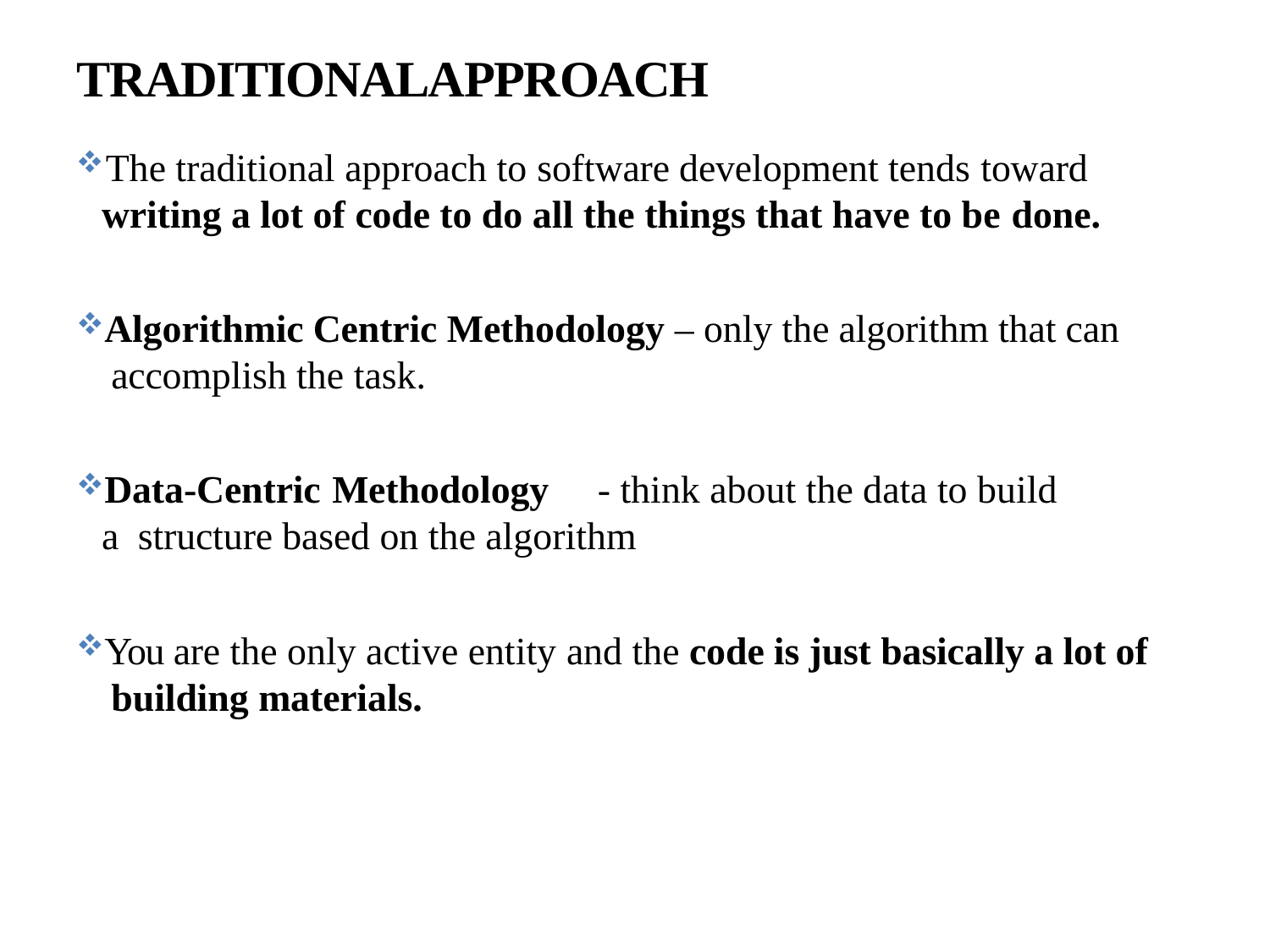

# TRADITIONALAPPROACH
The traditional approach to software development tends toward
writing a lot of code to do all the things that have to be done.

Algorithmic Centric Methodology – only the algorithm that can  accomplish the task.

Data-Centric Methodology	- think about the data to build a  structure based on the algorithm

You are the only active entity and the code is just basically a lot of  building materials.